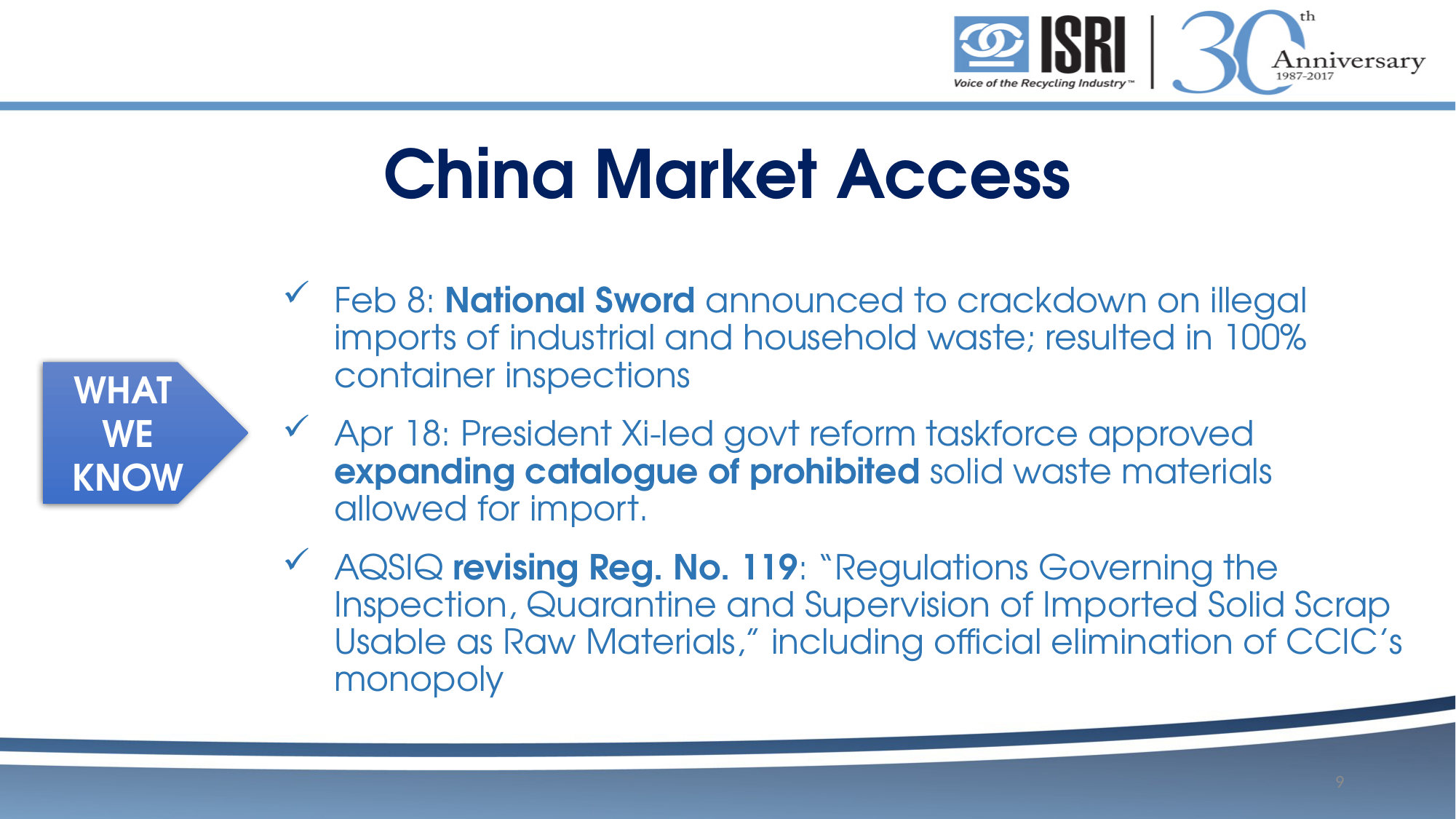

# China Market Access
Feb 8: National Sword announced to crackdown on illegal imports of industrial and household waste; resulted in 100% container inspections
Apr 18: President Xi-led govt reform taskforce approved expanding catalogue of prohibited solid waste materials allowed for import.
AQSIQ revising Reg. No. 119: “Regulations Governing the Inspection, Quarantine and Supervision of Imported Solid Scrap Usable as Raw Materials,” including official elimination of CCIC’s monopoly
WHAT
WE
KNOW
9